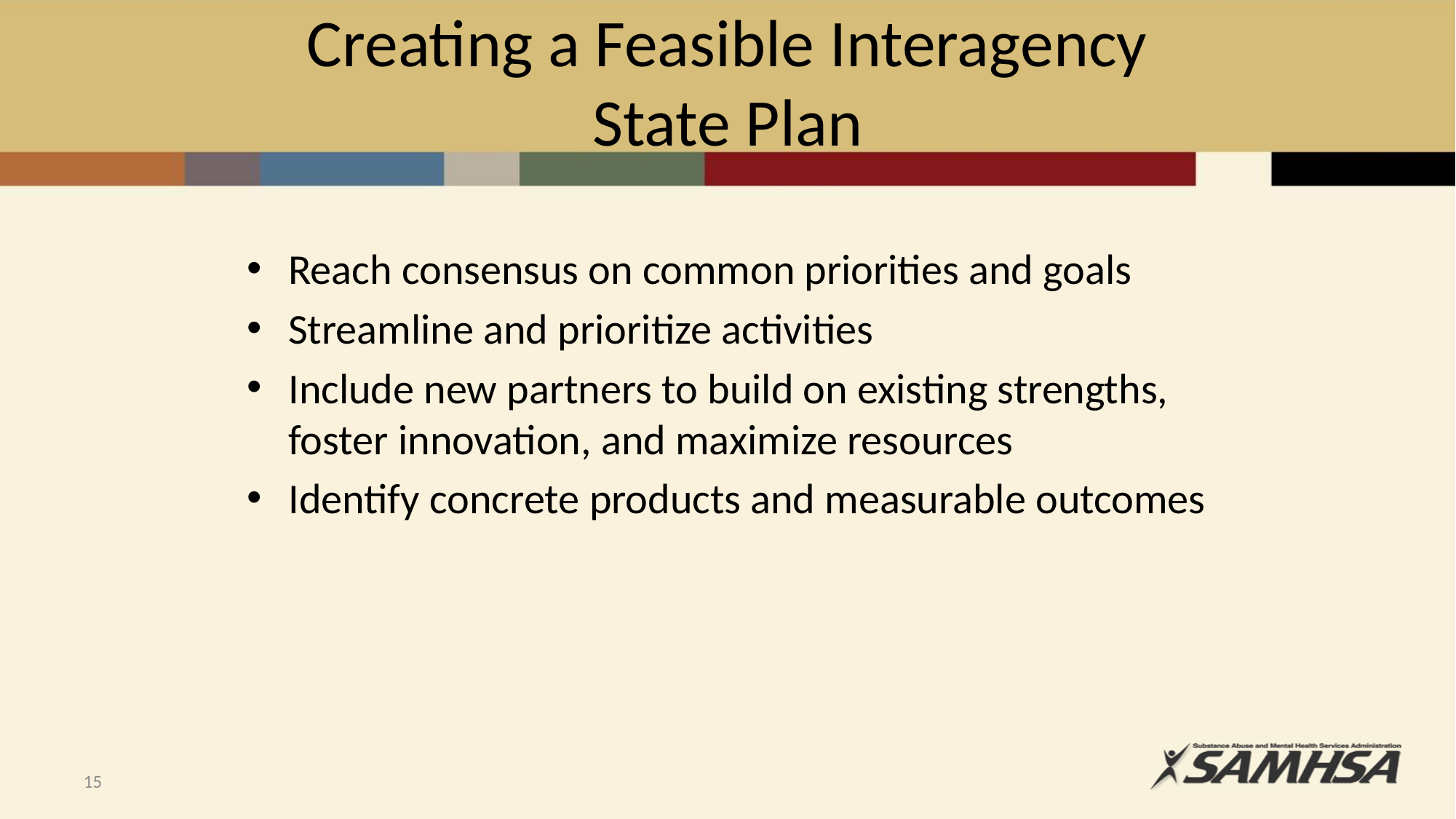

# Creating a Feasible Interagency State Plan
Reach consensus on common priorities and goals
Streamline and prioritize activities
Include new partners to build on existing strengths, foster innovation, and maximize resources
Identify concrete products and measurable outcomes

15